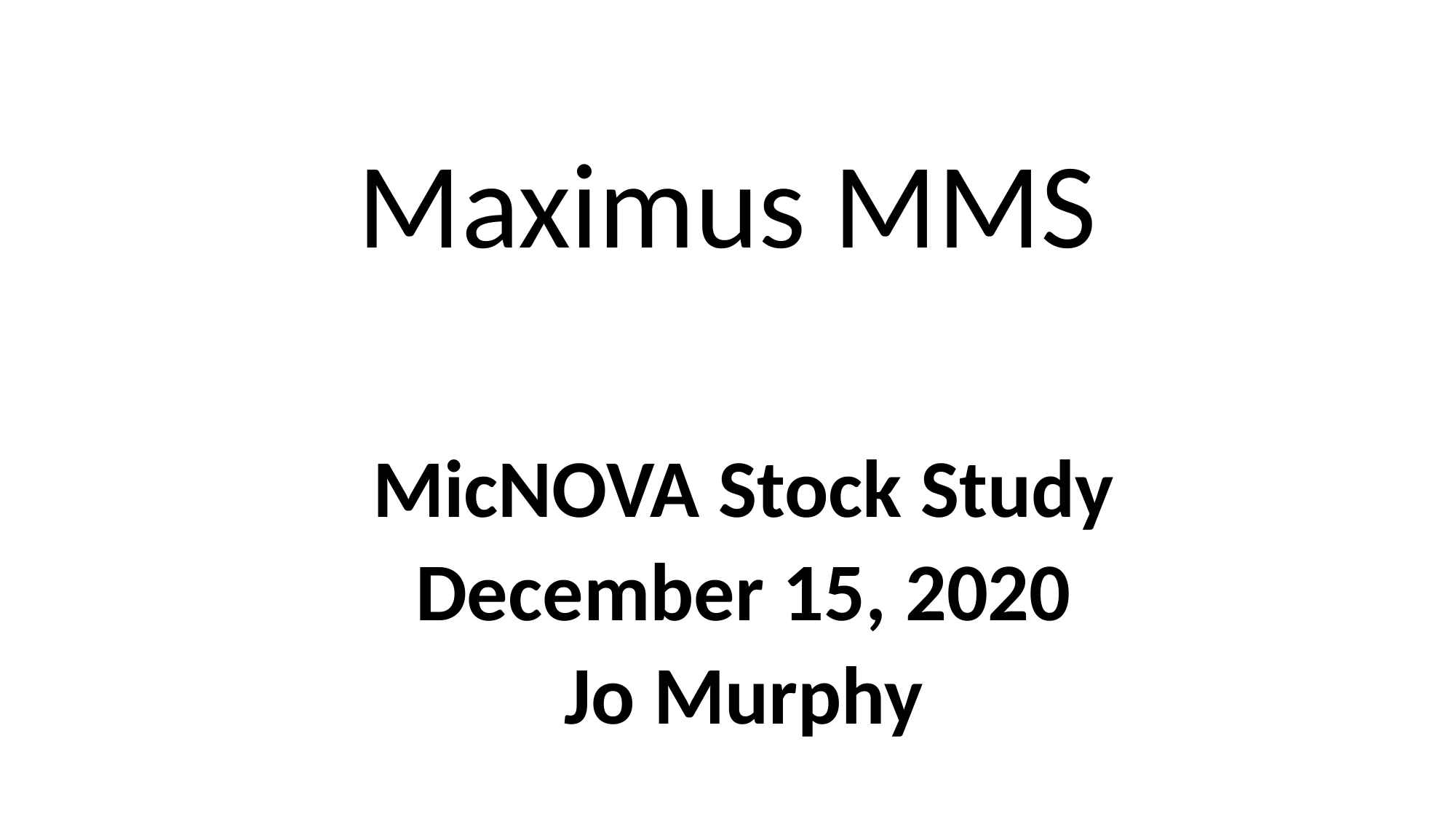

# Maximus MMS
MicNOVA Stock Study
December 15, 2020
Jo Murphy